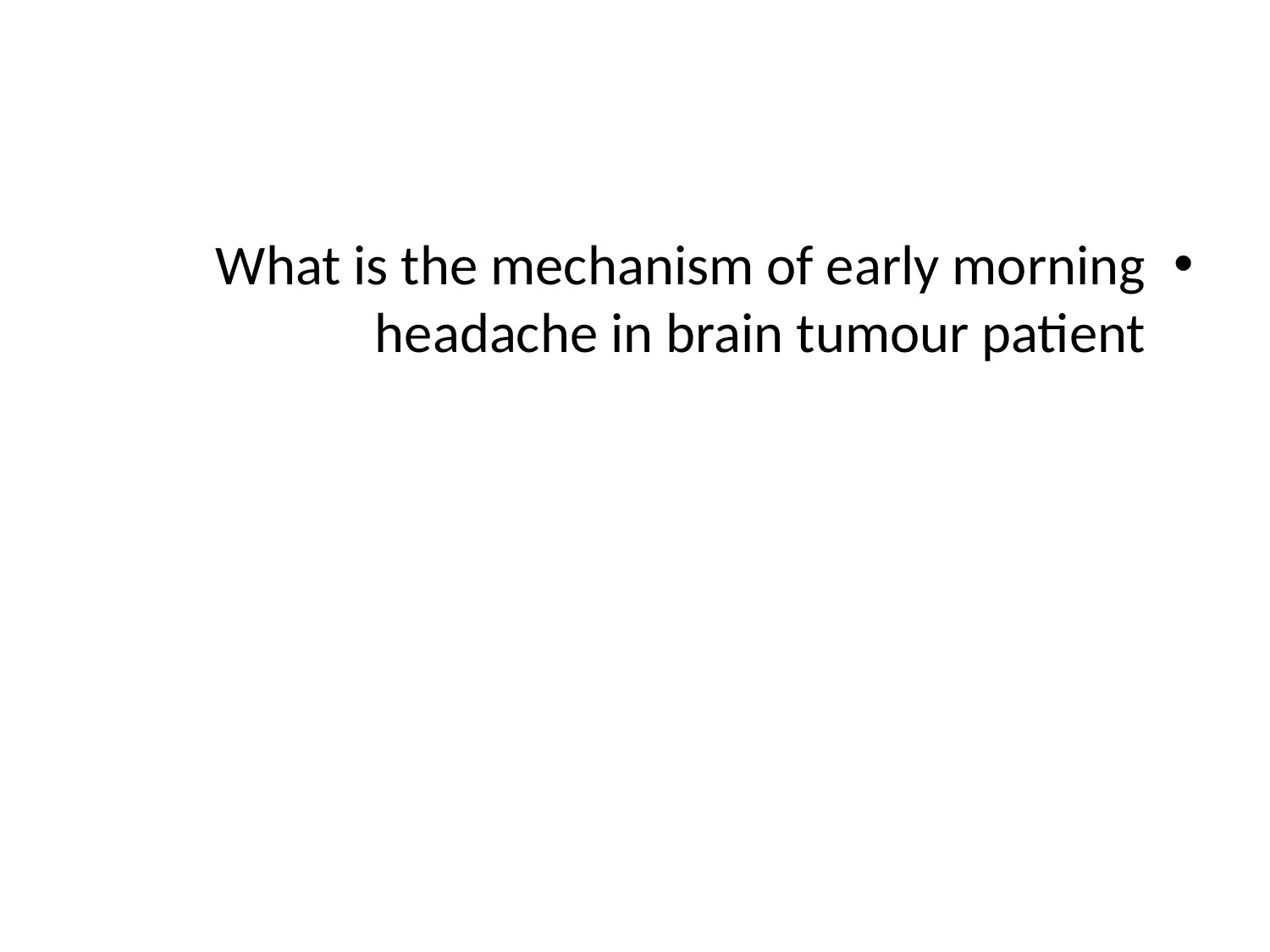

What is the mechanism of early morning headache in brain tumour patient